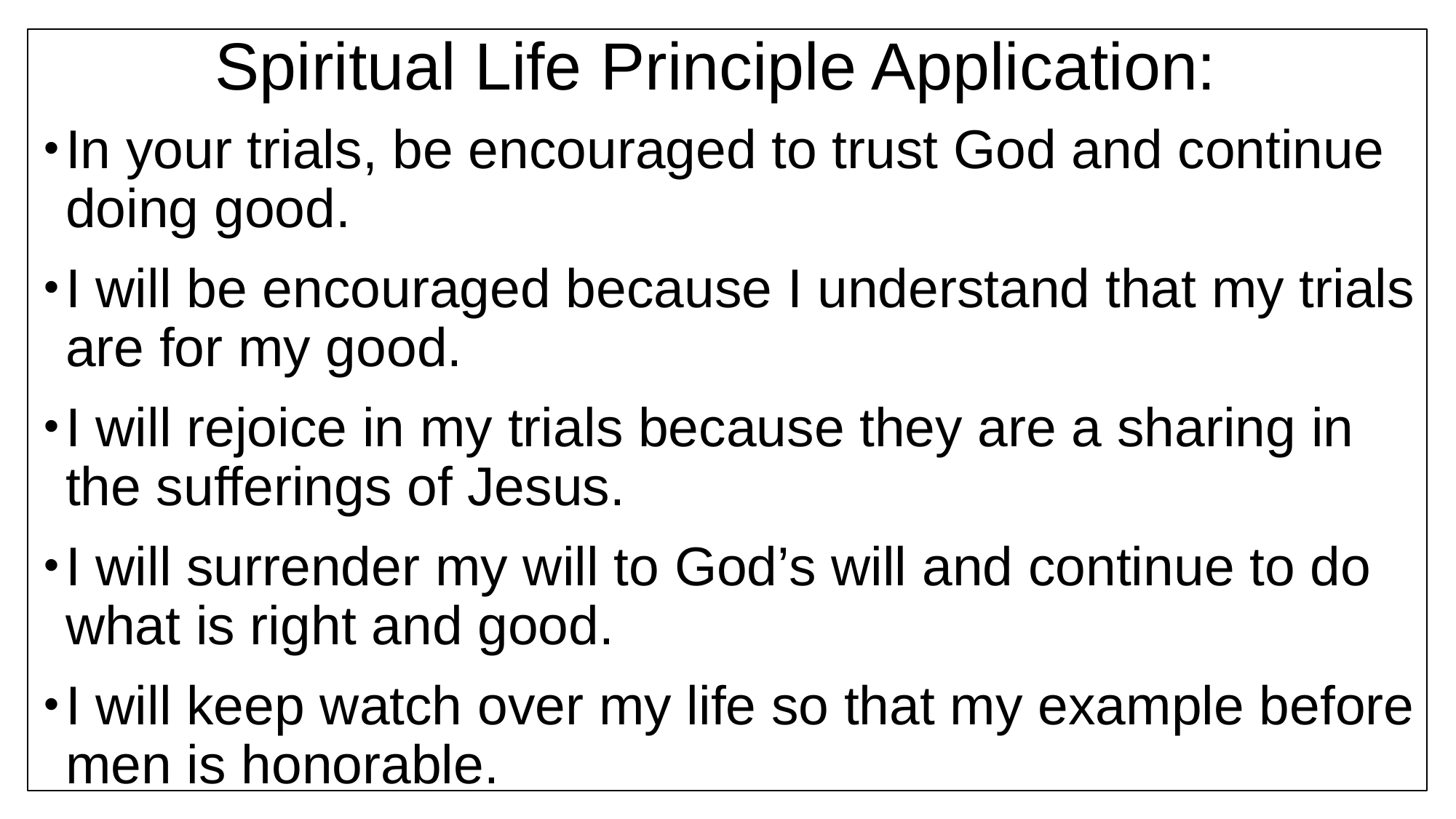

# Spiritual Life Principle Application:
In your trials, be encouraged to trust God and continue doing good.
I will be encouraged because I understand that my trials are for my good.
I will rejoice in my trials because they are a sharing in the sufferings of Jesus.
I will surrender my will to God’s will and continue to do what is right and good.
I will keep watch over my life so that my example before men is honorable.